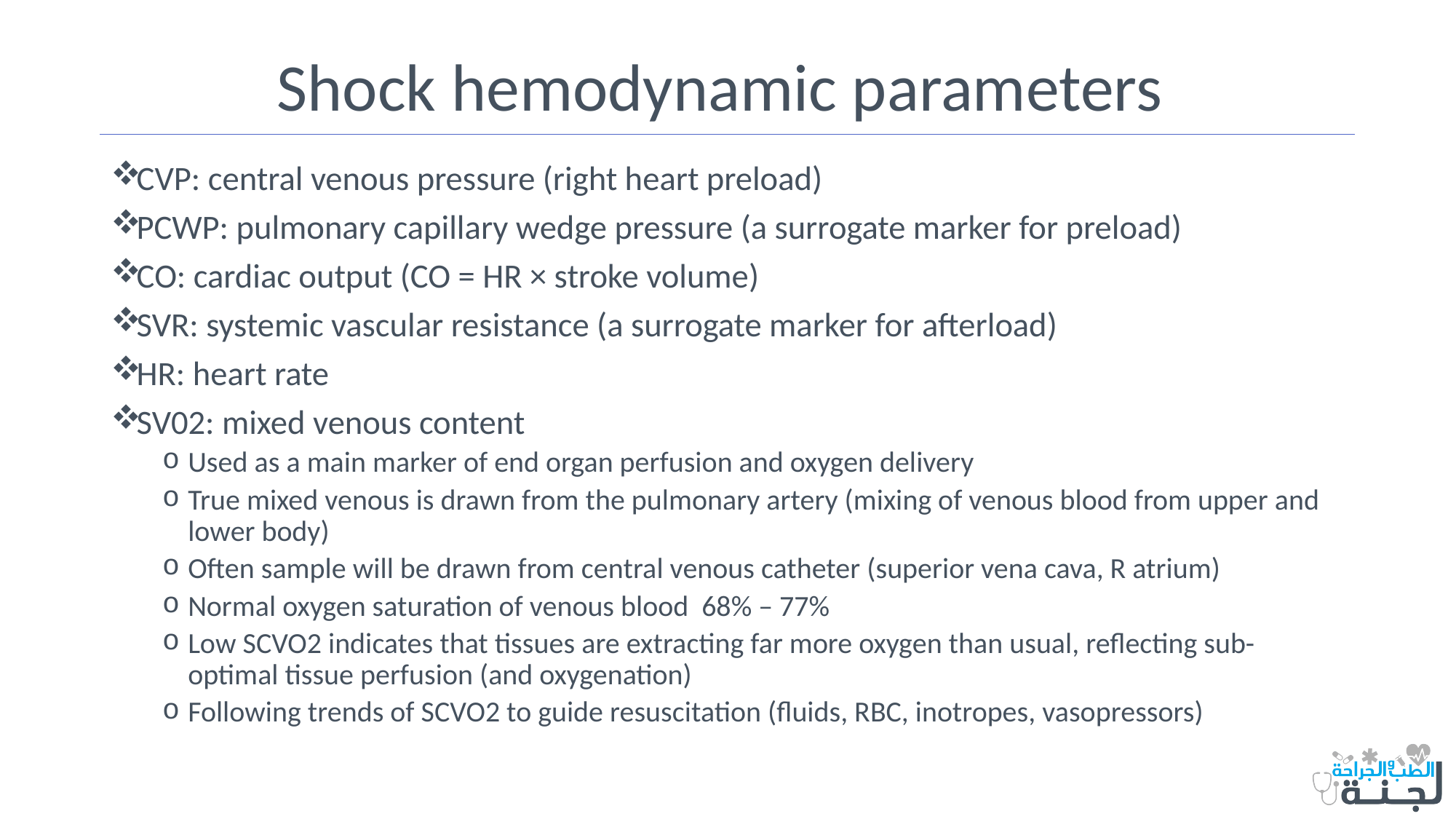

# Shock hemodynamic parameters
CVP: central venous pressure (right heart preload)
PCWP: pulmonary capillary wedge pressure (a surrogate marker for preload)
CO: cardiac output (CO = HR × stroke volume)
SVR: systemic vascular resistance (a surrogate marker for afterload)
HR: heart rate
SV02: mixed venous content
Used as a main marker of end organ perfusion and oxygen delivery
True mixed venous is drawn from the pulmonary artery (mixing of venous blood from upper and lower body)
Often sample will be drawn from central venous catheter (superior vena cava, R atrium)
Normal oxygen saturation of venous blood  68% – 77%
Low SCVO2 indicates that tissues are extracting far more oxygen than usual, reflecting sub-optimal tissue perfusion (and oxygenation)
Following trends of SCVO2 to guide resuscitation (fluids, RBC, inotropes, vasopressors)